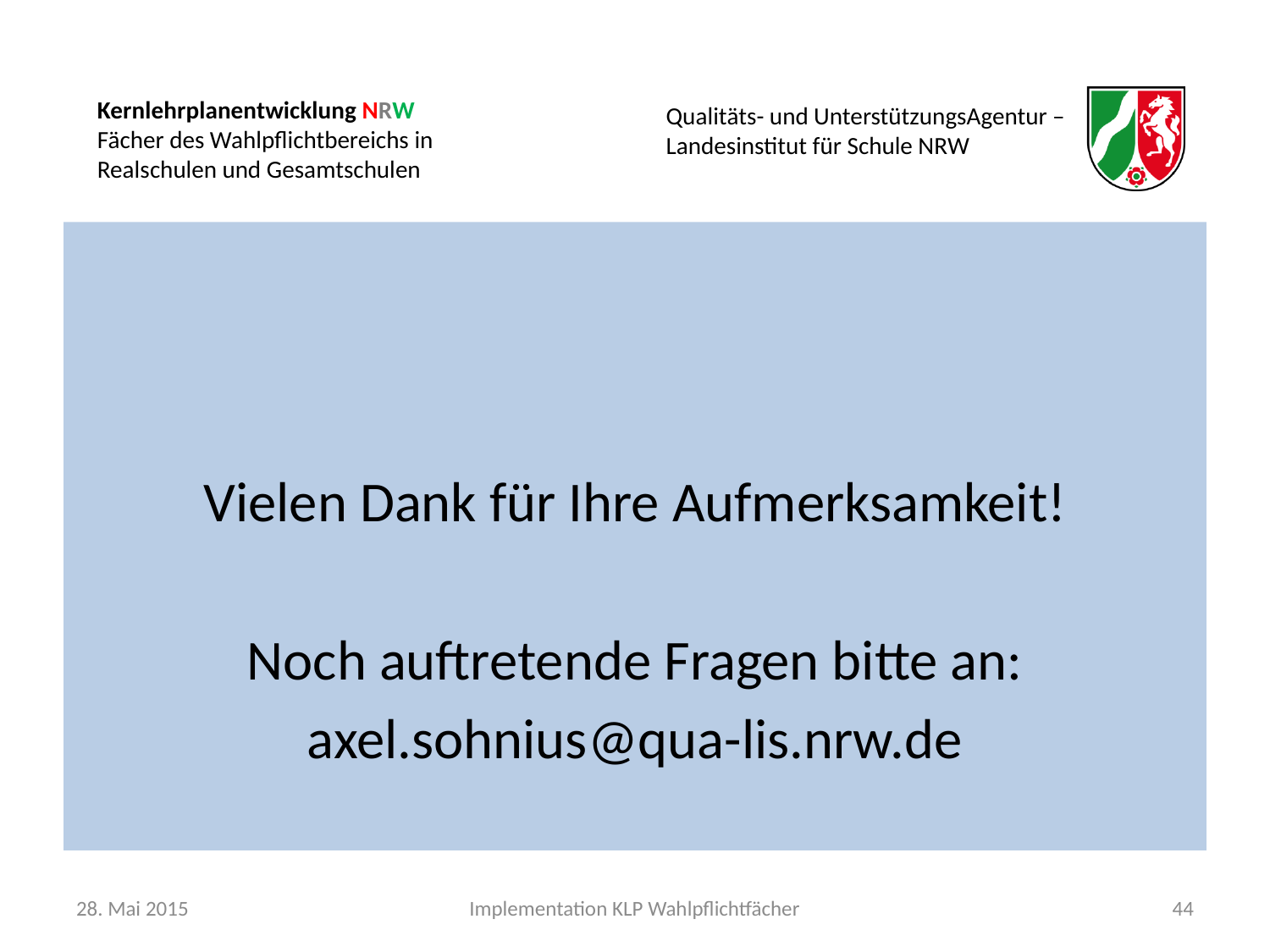

Vielen Dank für Ihre Aufmerksamkeit!

Noch auftretende Fragen bitte an:
axel.sohnius@qua-lis.nrw.de
28. Mai 2015
Implementation KLP Wahlpflichtfächer
44